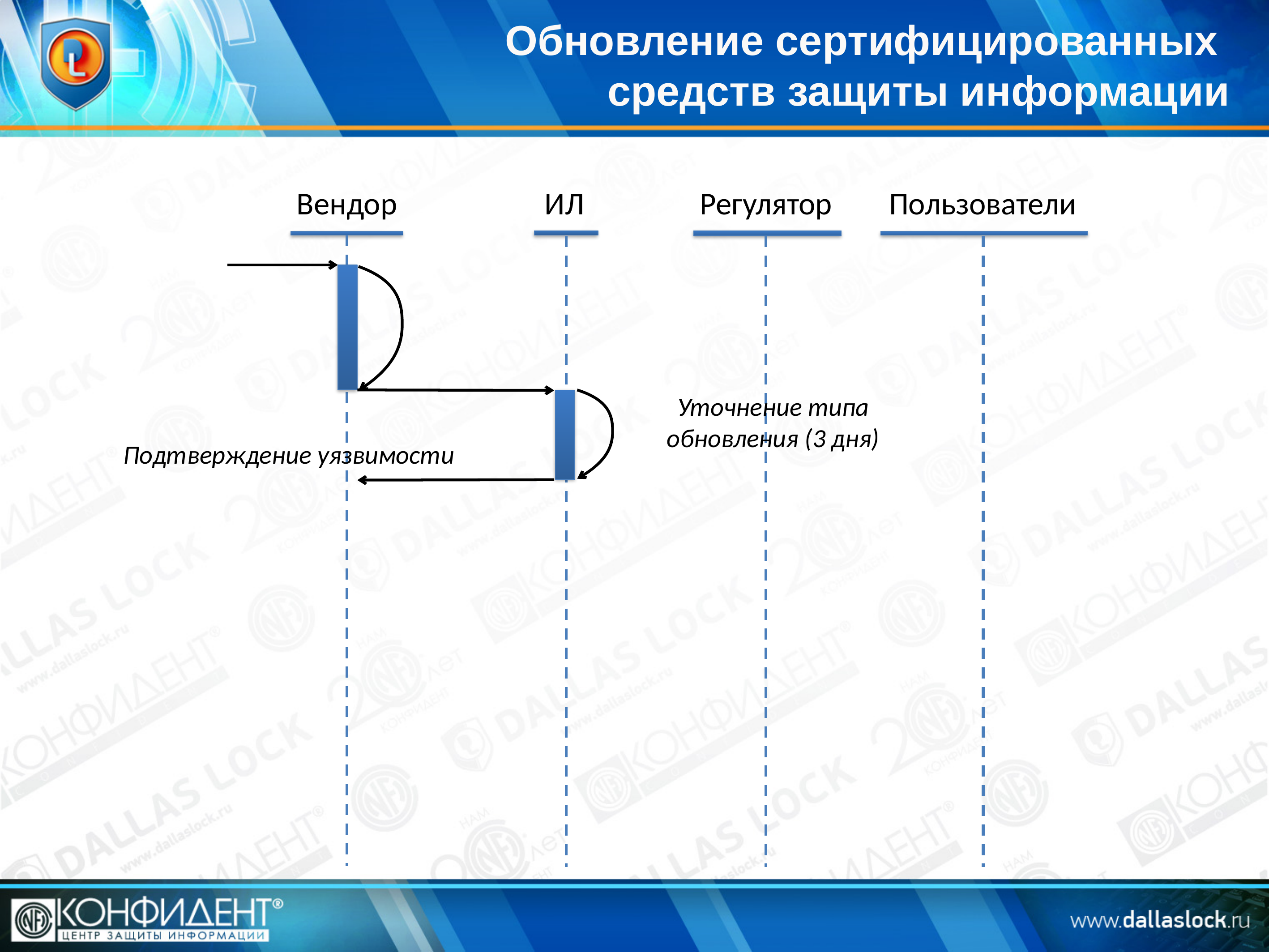

Обновление сертифицированных
средств защиты информации
Вендор
ИЛ
Регулятор
Пользователи

Уточнение типа обновления (3 дня)

Подтверждение уязвимости